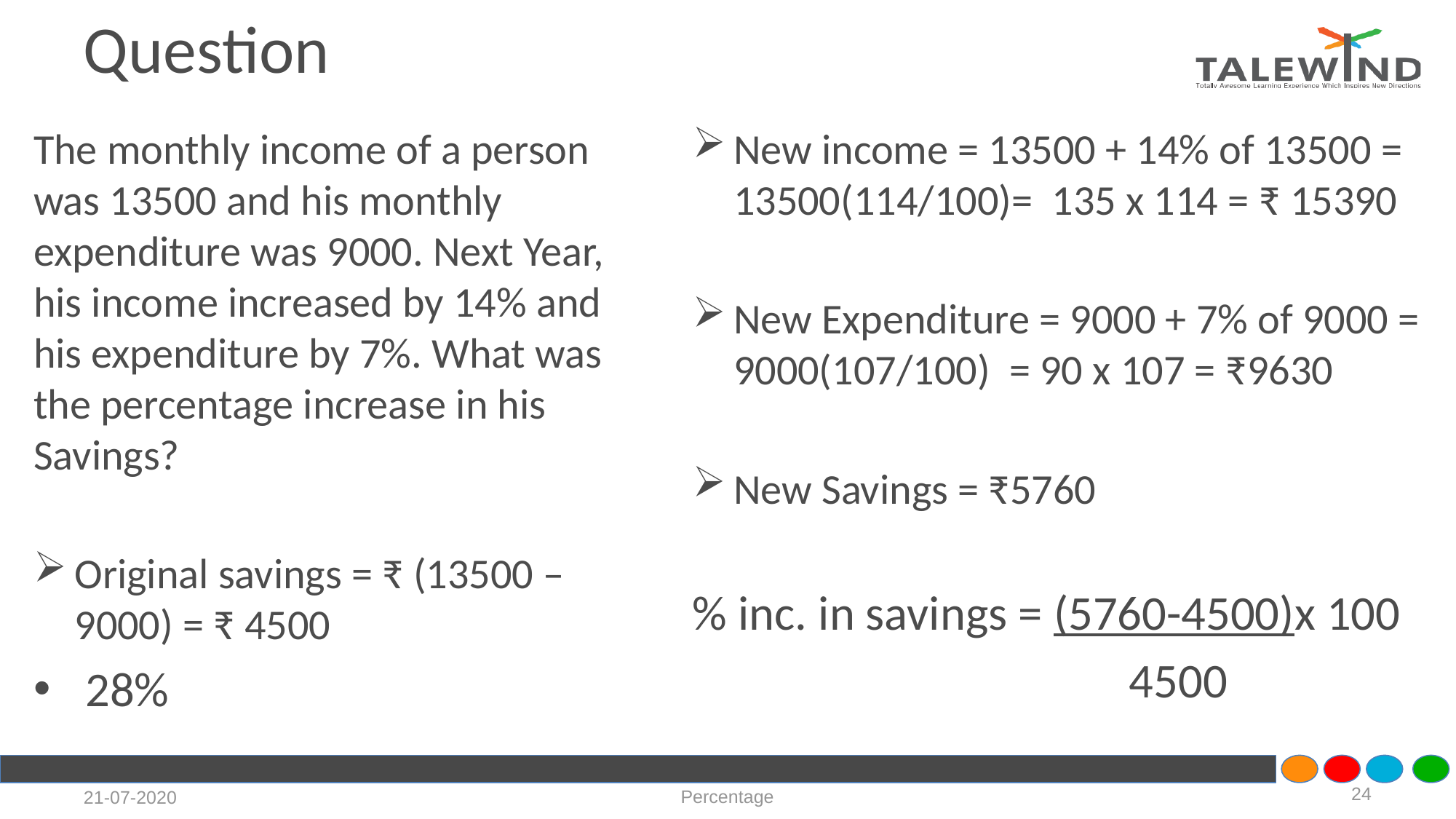

# Question
The monthly income of a person was 13500 and his monthly expenditure was 9000. Next Year, his income increased by 14% and his expenditure by 7%. What was the percentage increase in his Savings?

Original savings = ₹ (13500 – 9000) = ₹ 4500
 28%
New income = 13500 + 14% of 13500 =  13500(114/100)=  135 x 114 = ₹ 15390

New Expenditure = 9000 + 7% of 9000 = 9000(107/100)  = 90 x 107 = ₹9630

New Savings = ₹5760

% inc. in savings = (5760-4500)x 100
				4500
24
Percentage
21-07-2020